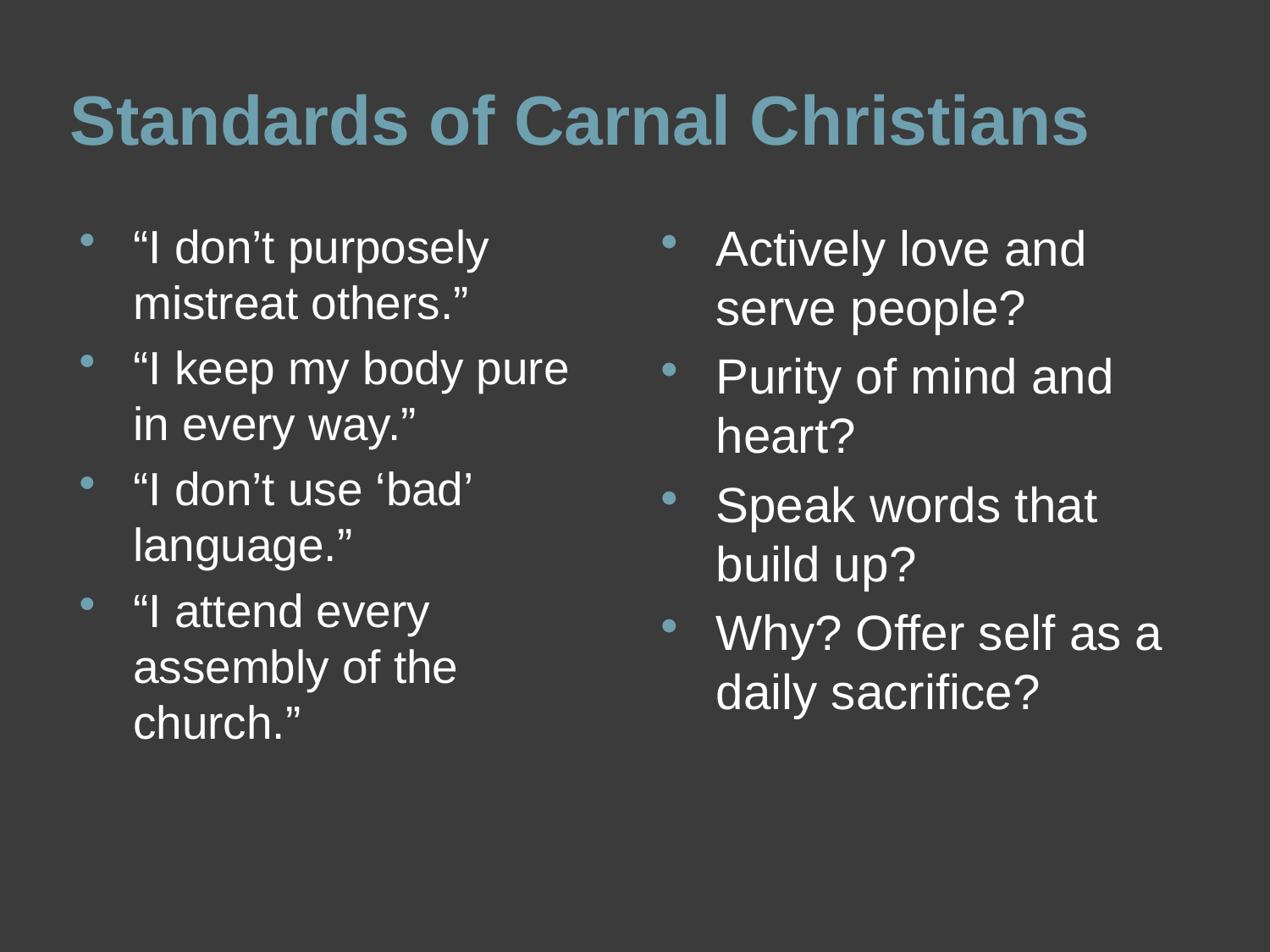

# Standards of Carnal Christians
“I don’t purposely mistreat others.”
“I keep my body pure in every way.”
“I don’t use ‘bad’ language.”
“I attend every assembly of the church.”
Actively love and serve people?
Purity of mind and heart?
Speak words that build up?
Why? Offer self as a daily sacrifice?